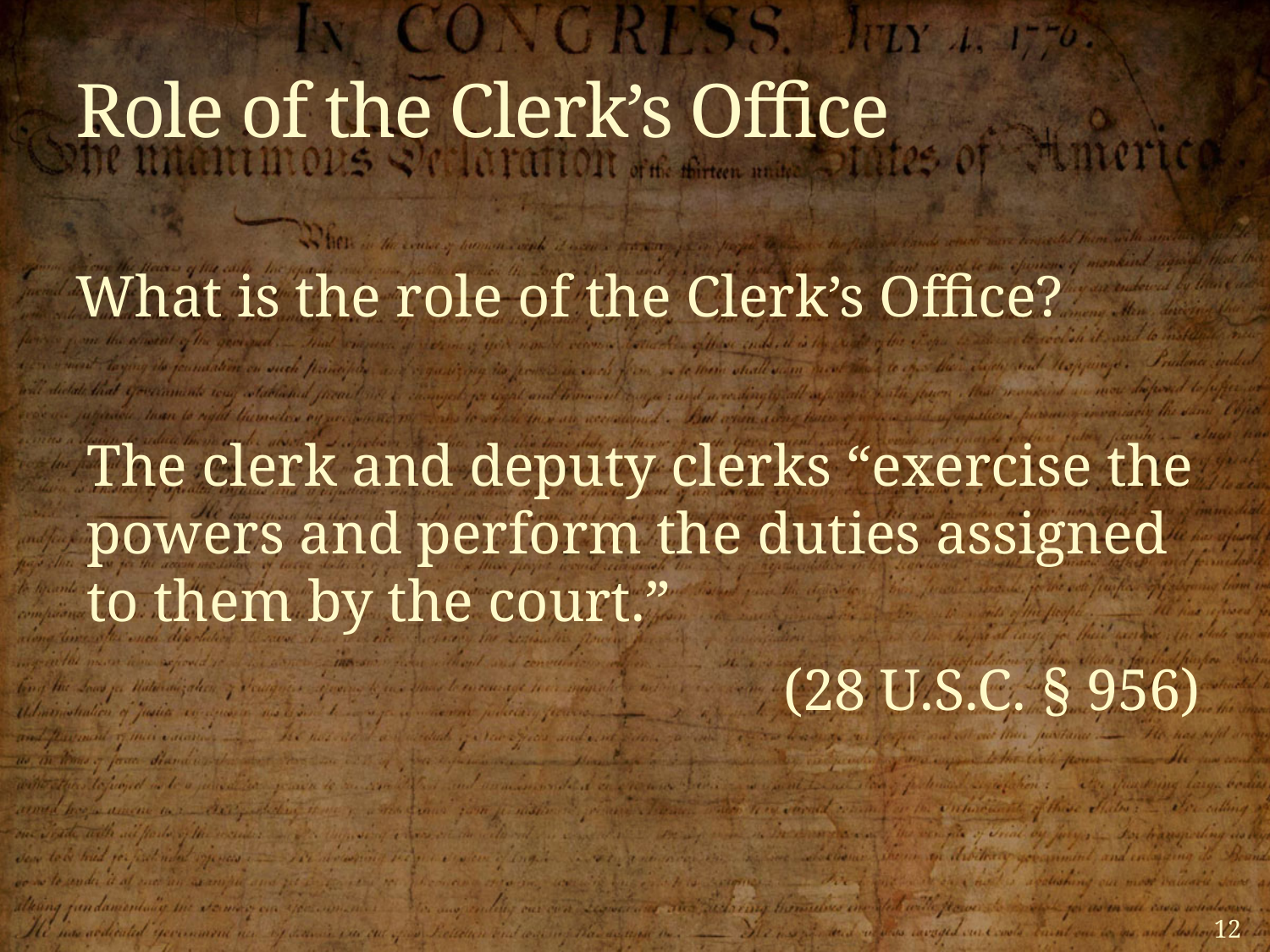

# Role of the Clerk’s Office
What is the role of the Clerk’s Office?

The clerk and deputy clerks “exercise the powers and perform the duties assigned to them by the court.”
(28 U.S.C. § 956)

12